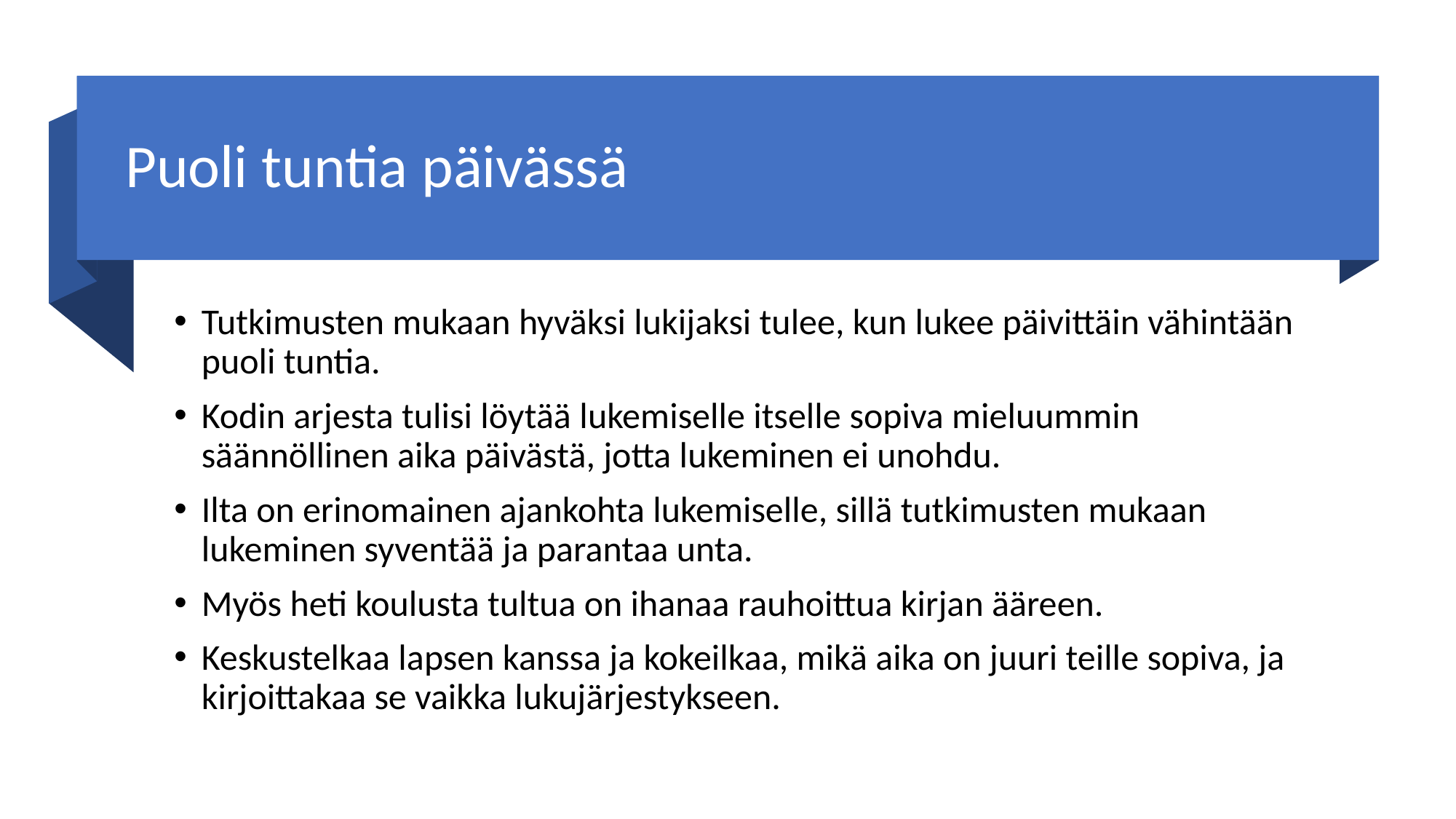

# Puoli tuntia päivässä

Tutkimusten mukaan hyväksi lukijaksi tulee, kun lukee päivittäin vähintään puoli tuntia.
Kodin arjesta tulisi löytää lukemiselle itselle sopiva mieluummin säännöllinen aika päivästä, jotta lukeminen ei unohdu.
Ilta on erinomainen ajankohta lukemiselle, sillä tutkimusten mukaan lukeminen syventää ja parantaa unta.
Myös heti koulusta tultua on ihanaa rauhoittua kirjan ääreen.
Keskustelkaa lapsen kanssa ja kokeilkaa, mikä aika on juuri teille sopiva, ja kirjoittakaa se vaikka lukujärjestykseen.
Lukeva Salo